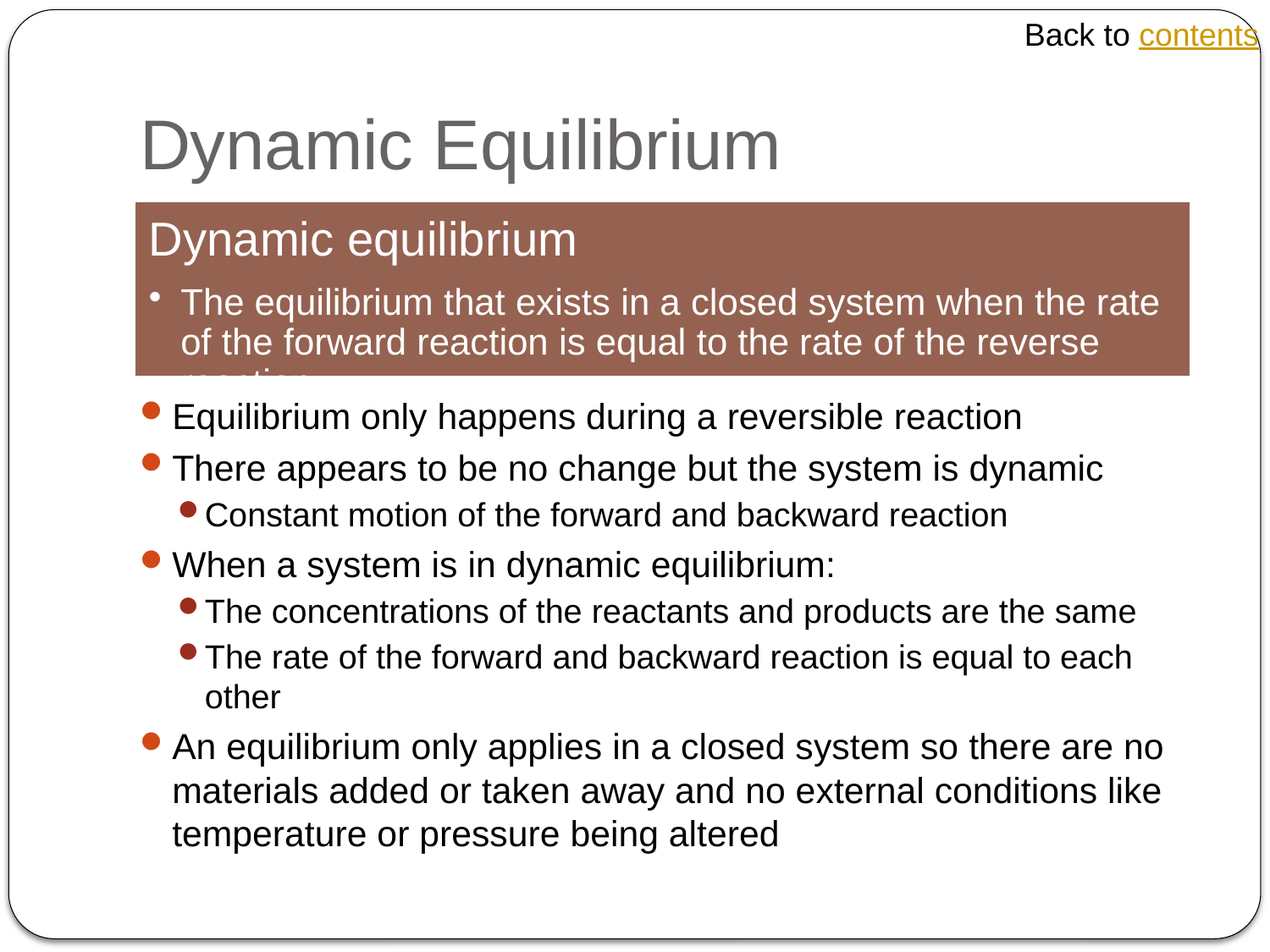

Back to contents
# Dynamic Equilibrium
Dynamic equilibrium
The equilibrium that exists in a closed system when the rate of the forward reaction is equal to the rate of the reverse reaction
Equilibrium only happens during a reversible reaction
There appears to be no change but the system is dynamic
Constant motion of the forward and backward reaction
When a system is in dynamic equilibrium:
The concentrations of the reactants and products are the same
The rate of the forward and backward reaction is equal to each other
An equilibrium only applies in a closed system so there are no materials added or taken away and no external conditions like temperature or pressure being altered